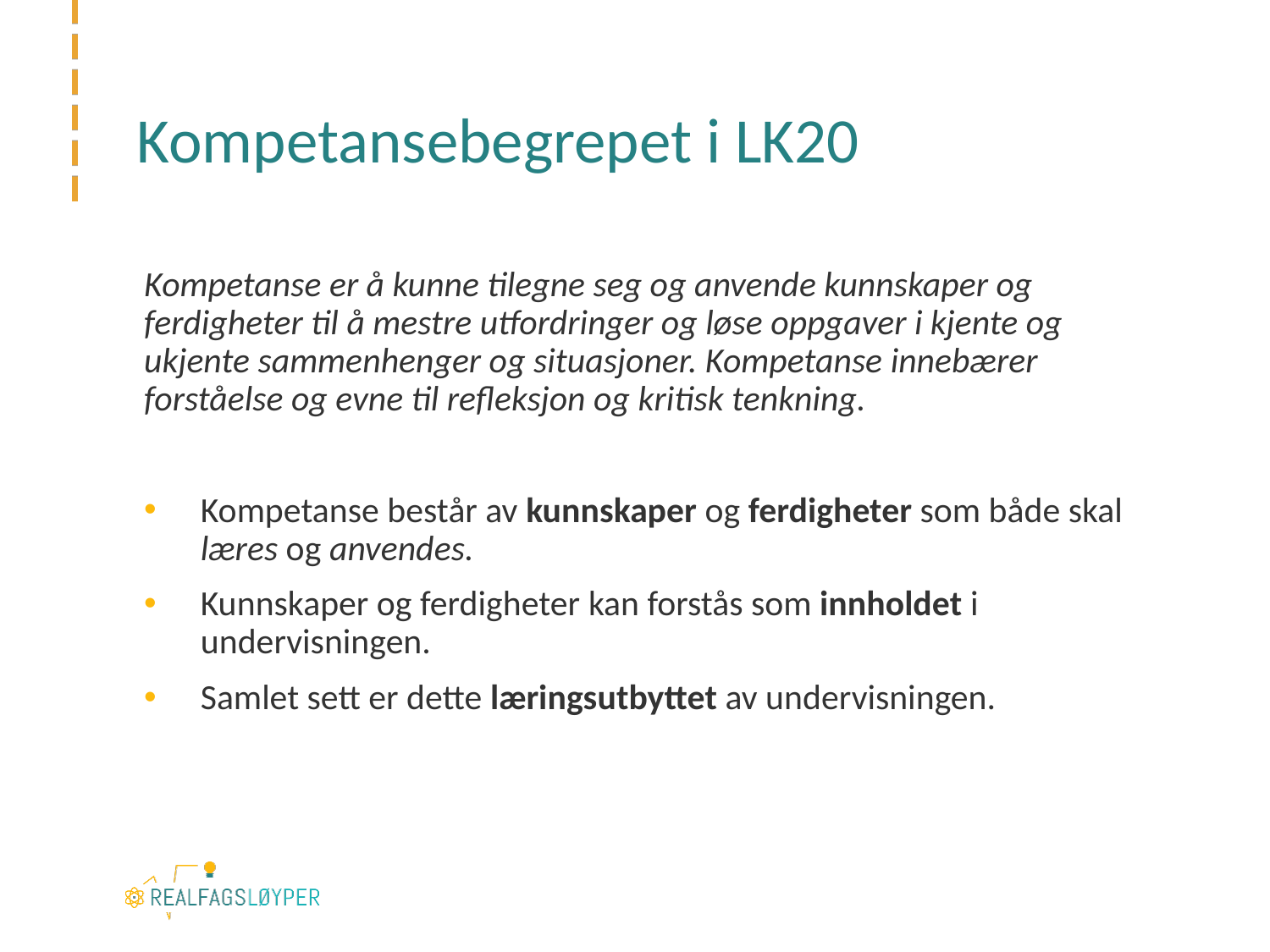

# Kompetansebegrepet i LK20
Kompetanse er å kunne tilegne seg og anvende kunnskaper og ferdigheter til å mestre utfordringer og løse oppgaver i kjente og ukjente sammenhenger og situasjoner. Kompetanse innebærer forståelse og evne til refleksjon og kritisk tenkning.

Kompetanse består av kunnskaper og ferdigheter som både skal læres og anvendes.
Kunnskaper og ferdigheter kan forstås som innholdet i undervisningen.
Samlet sett er dette læringsutbyttet av undervisningen.